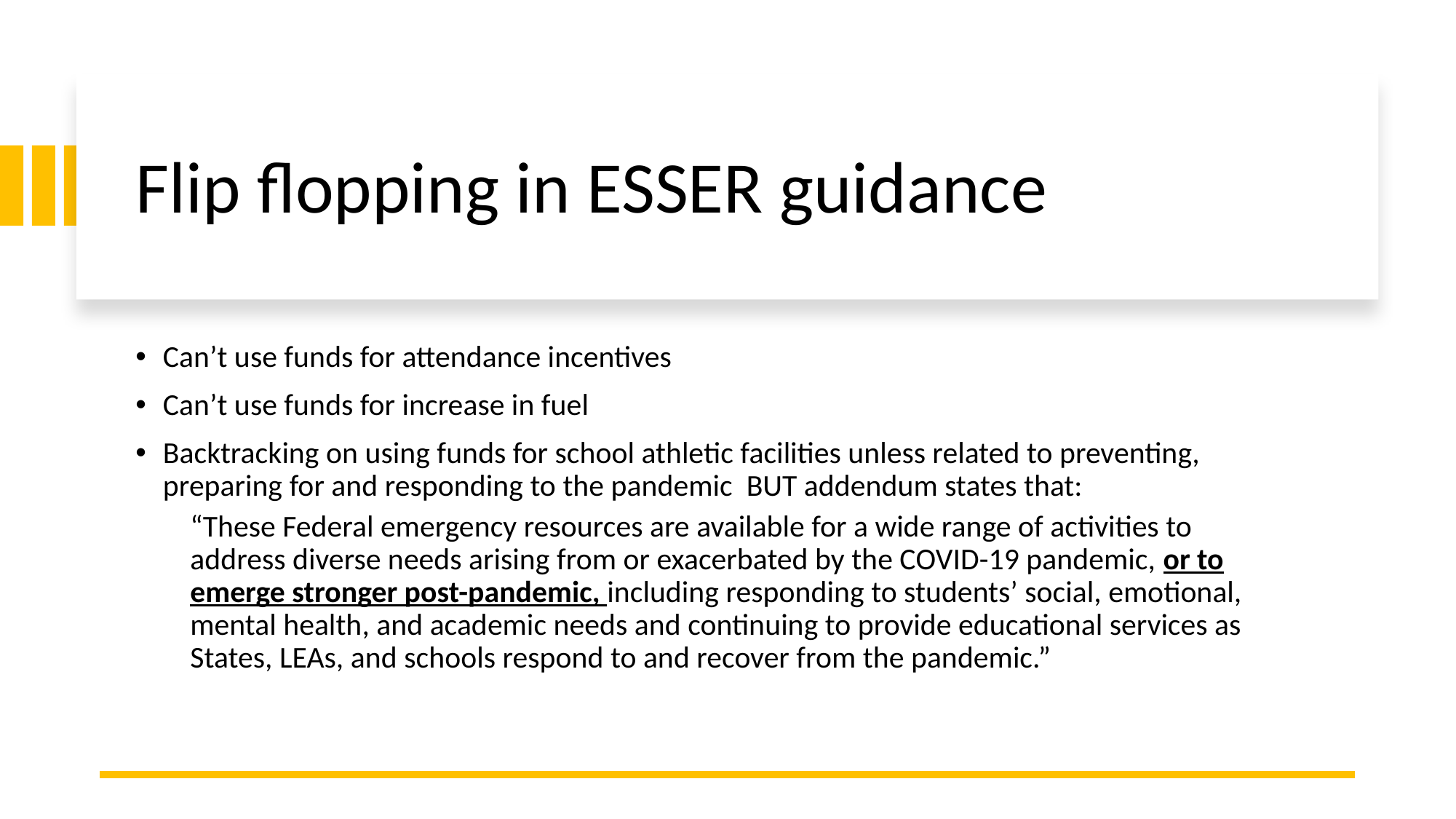

# Flip flopping in ESSER guidance

Can’t use funds for attendance incentives
Can’t use funds for increase in fuel
Backtracking on using funds for school athletic facilities unless related to preventing, preparing for and responding to the pandemic  BUT addendum states that:
“These Federal emergency resources are available for a wide range of activities to address diverse needs arising from or exacerbated by the COVID-19 pandemic, or to emerge stronger post-pandemic, including responding to students’ social, emotional, mental health, and academic needs and continuing to provide educational services as States, LEAs, and schools respond to and recover from the pandemic.”